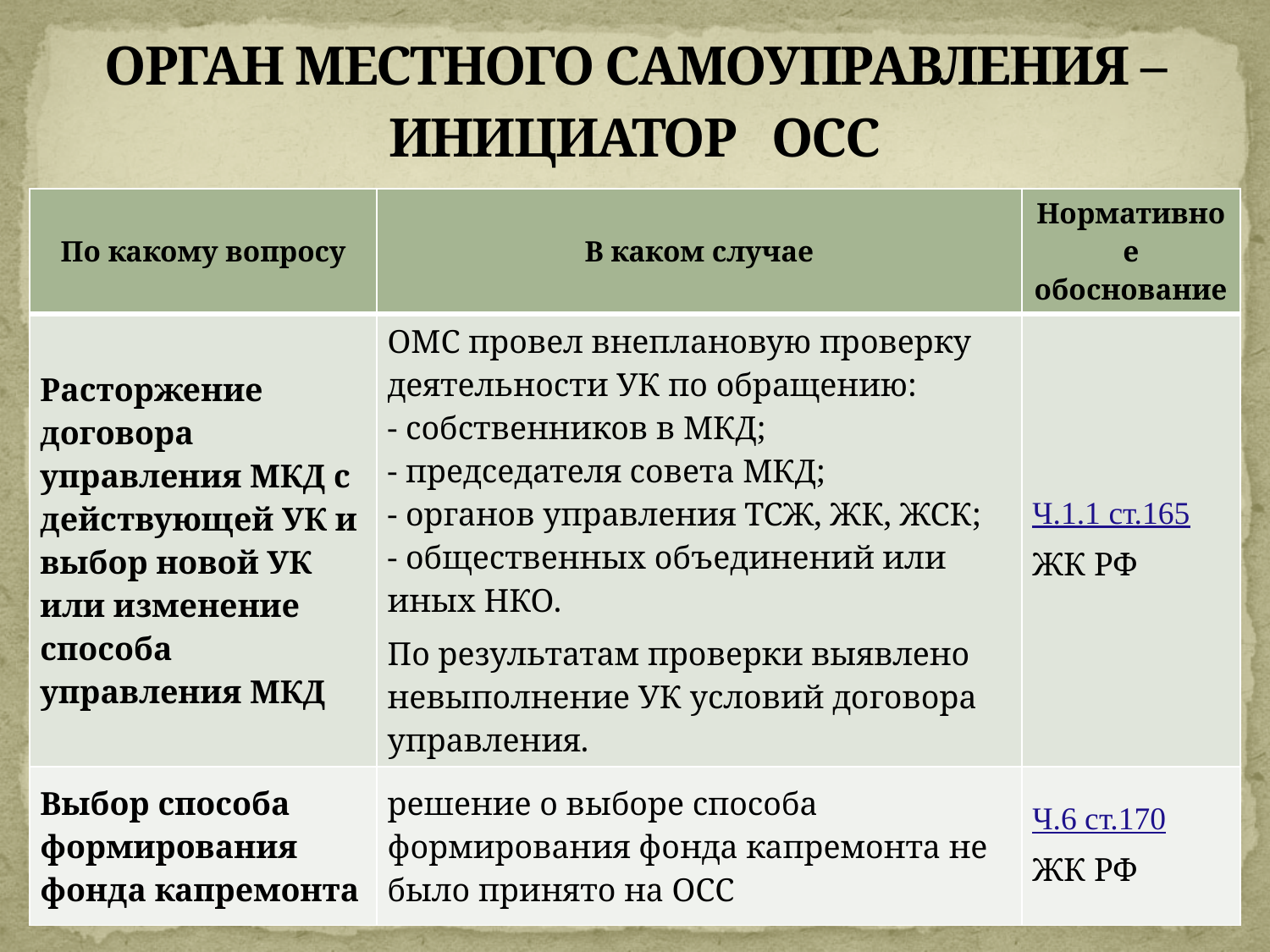

# ОРГАН МЕСТНОГО САМОУПРАВЛЕНИЯ –ИНИЦИАТОР   ОСС
| По какому вопросу | В каком случае | Нормативное обоснование |
| --- | --- | --- |
| Расторжение договора управления МКД с действующей УК и выбор новой УК или изменение способа управления МКД | ОМС провел внеплановую проверку деятельности УК по обращению: - собственников в МКД; - председателя совета МКД; - органов управления ТСЖ, ЖК, ЖСК; - общественных объединений или иных НКО. По результатам проверки выявлено невыполнение УК условий договора управления. | Ч.1.1 ст.165 ЖК РФ |
| Выбор способа формирования фонда капремонта | решение о выборе способа формирования фонда капремонта не было принято на ОСС | Ч.6 ст.170 ЖК РФ |